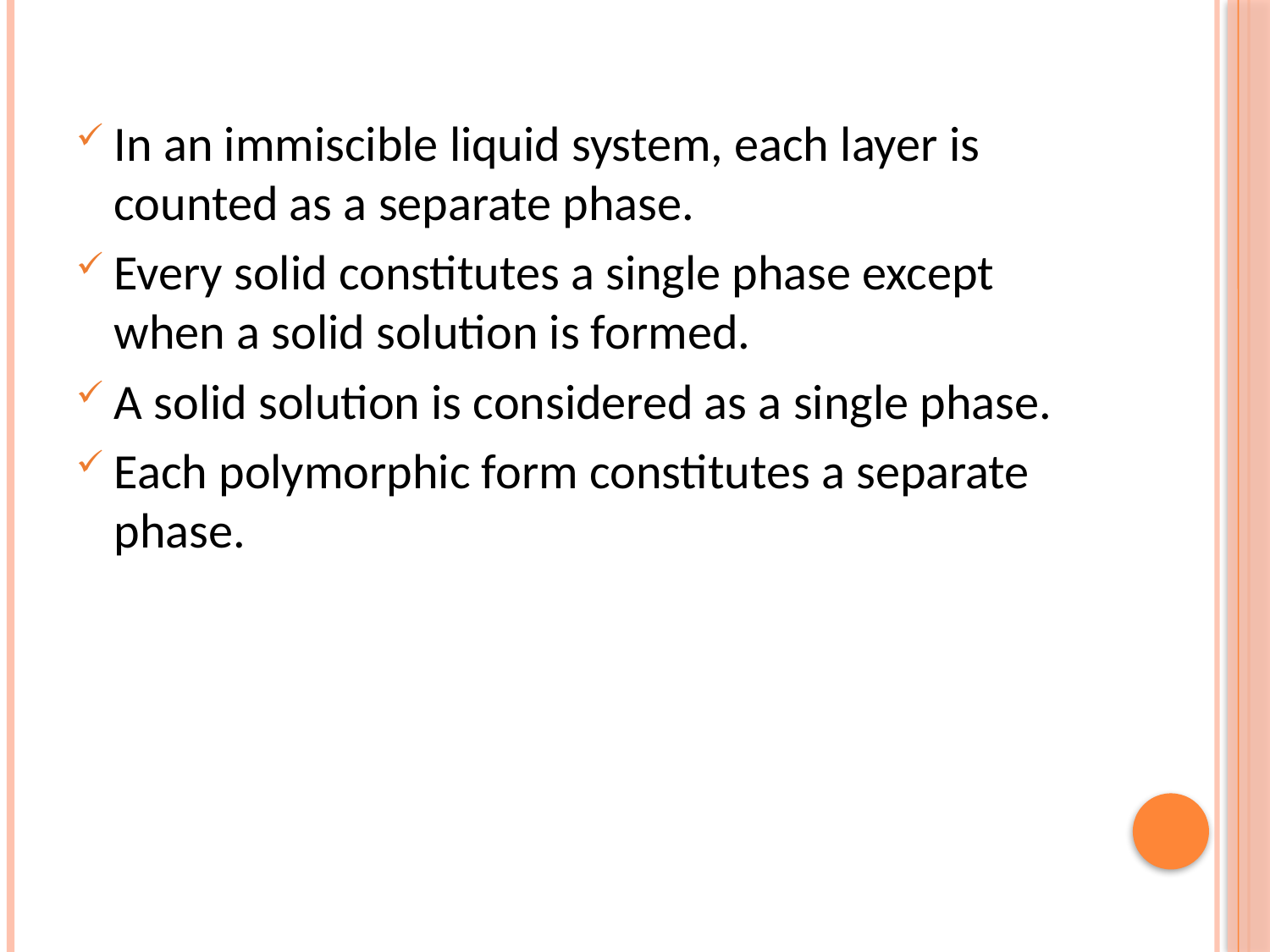

In an immiscible liquid system, each layer is counted as a separate phase.
Every solid constitutes a single phase except when a solid solution is formed.
A solid solution is considered as a single phase.
Each polymorphic form constitutes a separate phase.